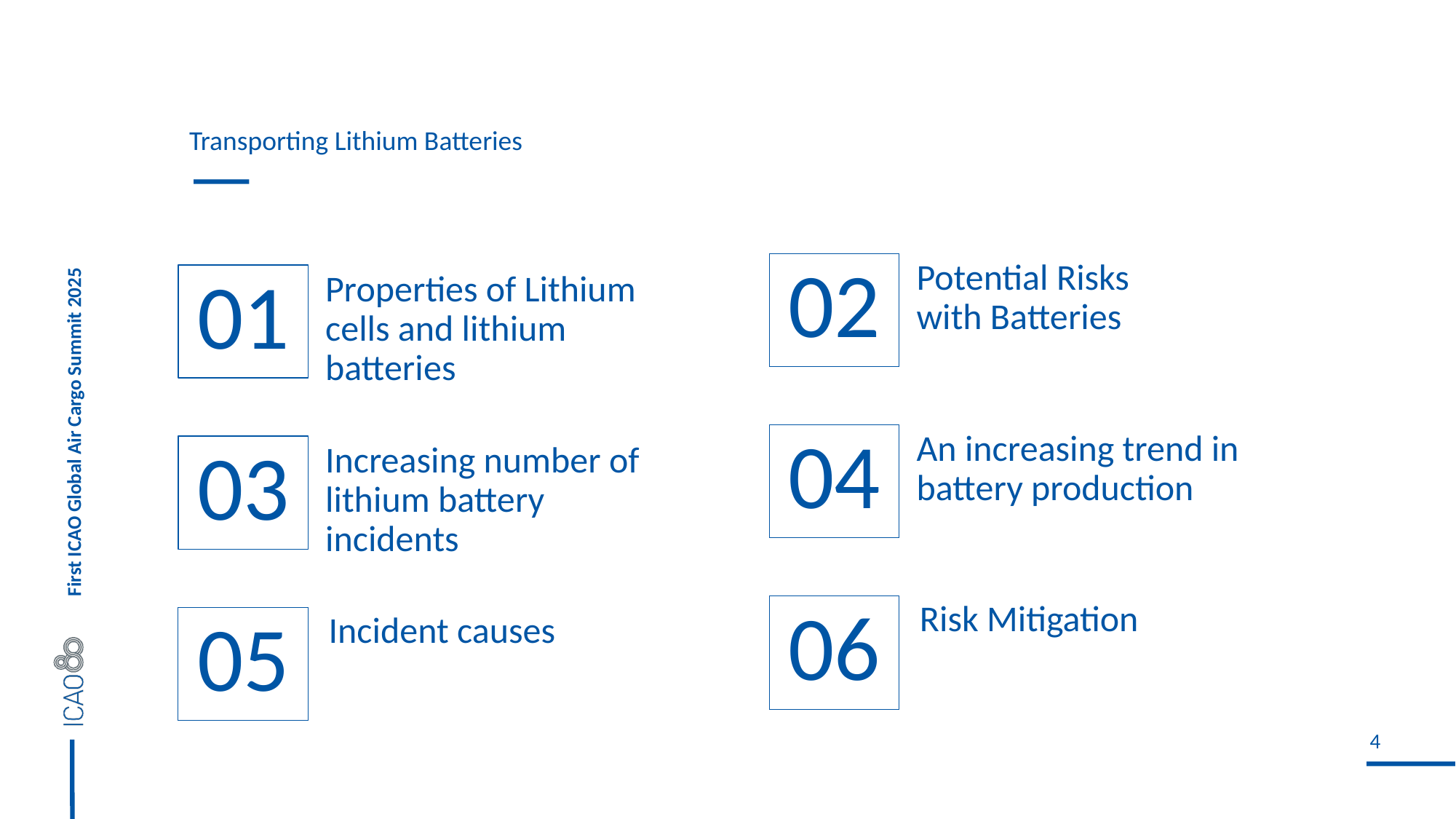

# Transporting Lithium Batteries
02
Potential Risks
with Batteries

01
Properties of Lithium cells and lithium batteries

An increasing trend in battery production
04
Increasing number of lithium battery incidents
03
Risk Mitigation
06
Incident causes
05